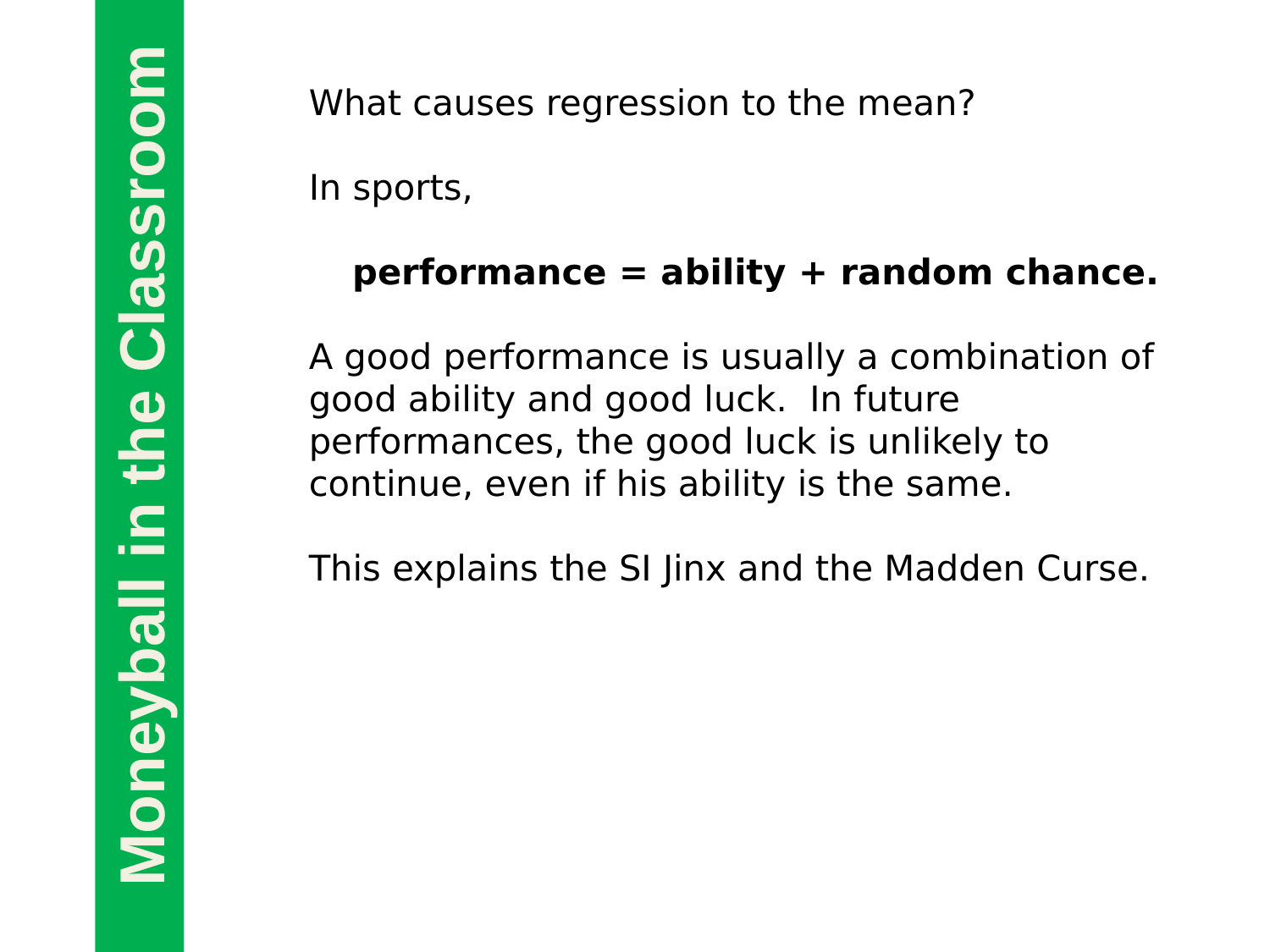

What causes regression to the mean?

In sports,

performance = ability + random chance.

A good performance is usually a combination of good ability and good luck.  In future performances, the good luck is unlikely to continue, even if his ability is the same.

This explains the SI Jinx and the Madden Curse.

Moneyball in the Classroom